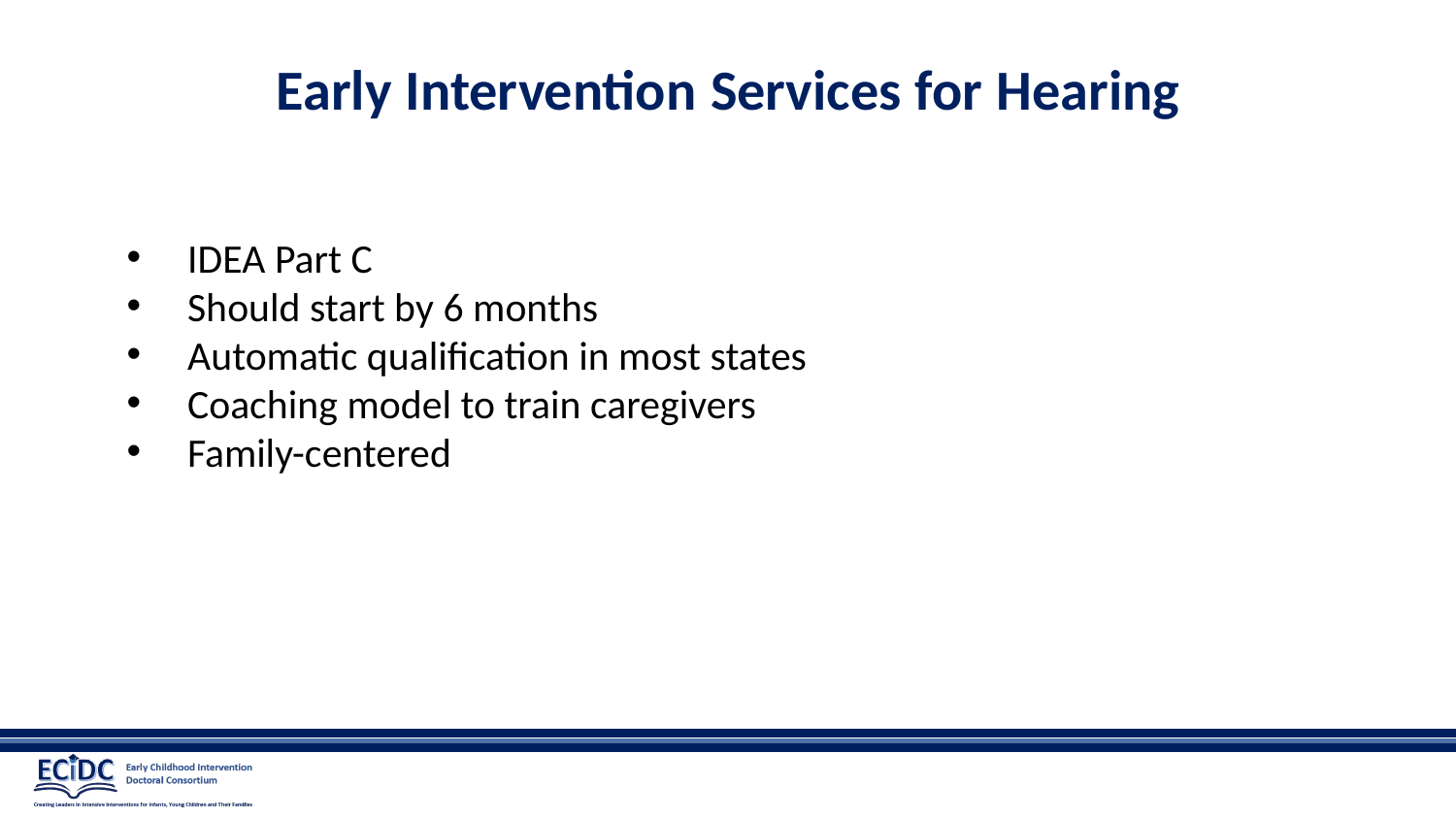

# Early Intervention Services for Hearing
IDEA Part C
Should start by 6 months
Automatic qualification in most states
Coaching model to train caregivers
Family-centered